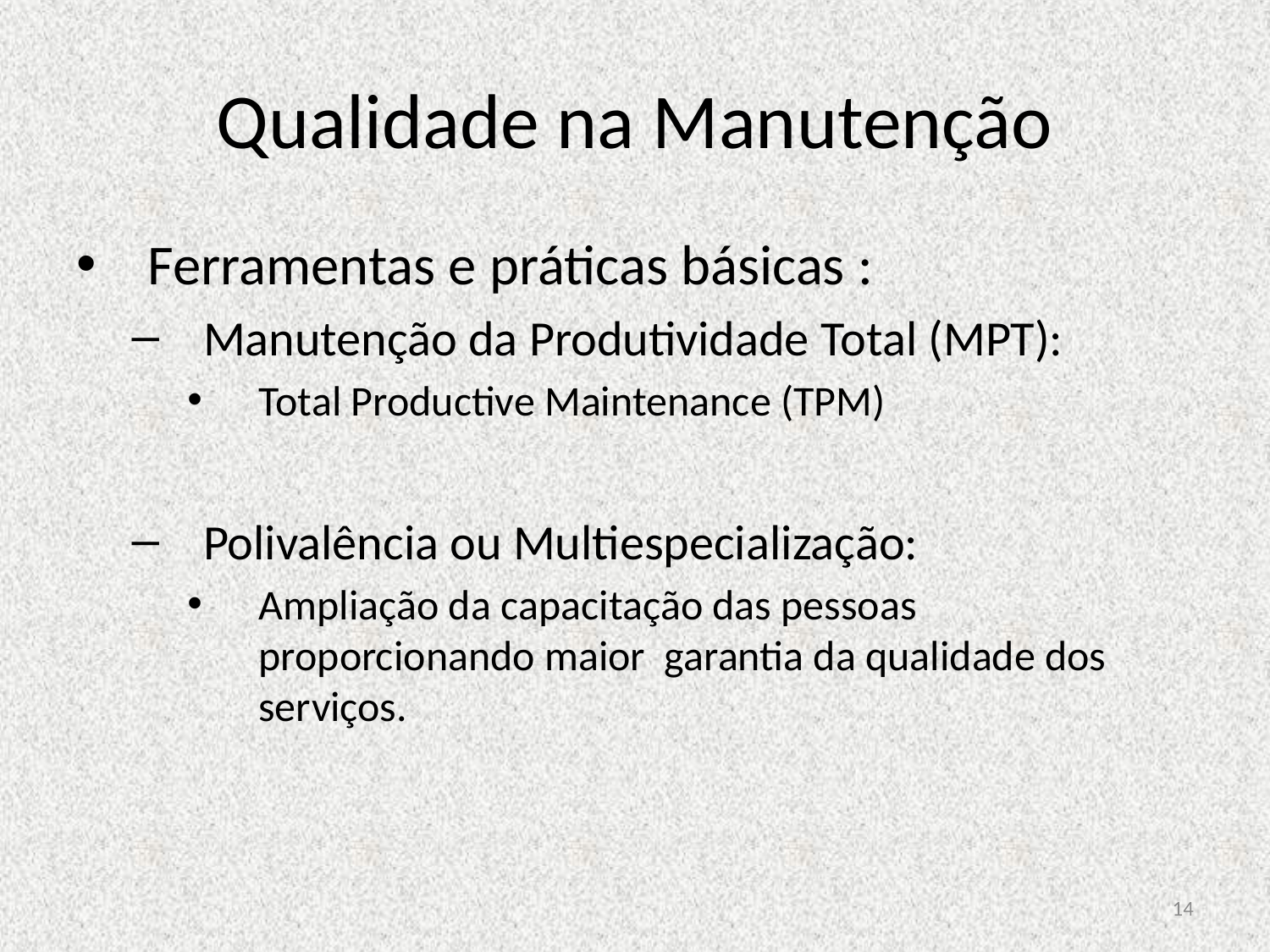

# Qualidade na Manutenção
Ferramentas e práticas básicas :
Manutenção da Produtividade Total (MPT):
Total Productive Maintenance (TPM)

Polivalência ou Multiespecialização:
Ampliação da capacitação das pessoas proporcionando maior  garantia da qualidade dos serviços.

14